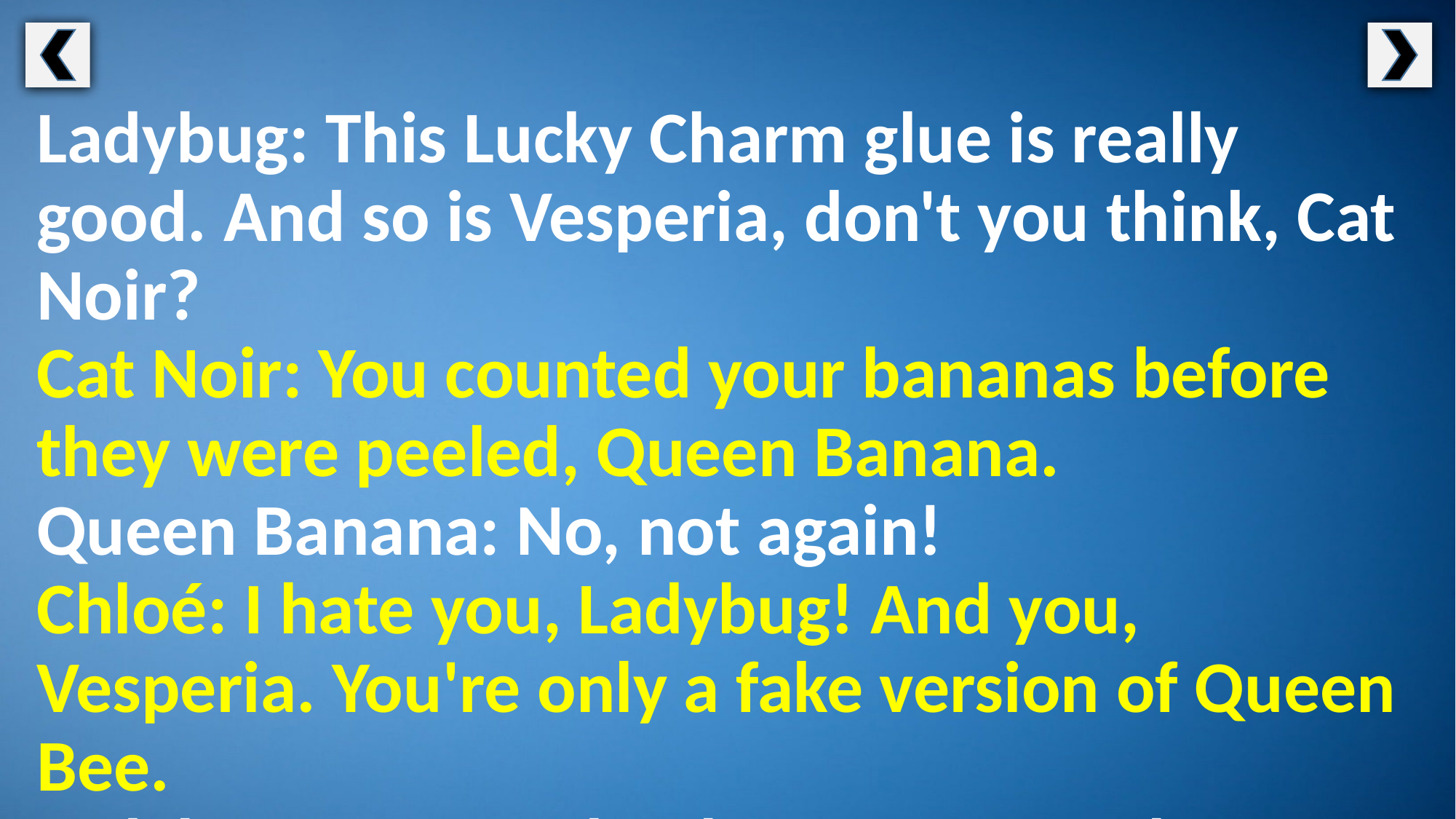

Ladybug: This Lucky Charm glue is really good. And so is Vesperia, don't you think, Cat Noir?
Cat Noir: You counted your bananas before they were peeled, Queen Banana.
Queen Banana: No, not again!
Chloé: I hate you, Ladybug! And you, Vesperia. You're only a fake version of Queen Bee.
Ladybug: You need to learn to control your anger, Chloé.